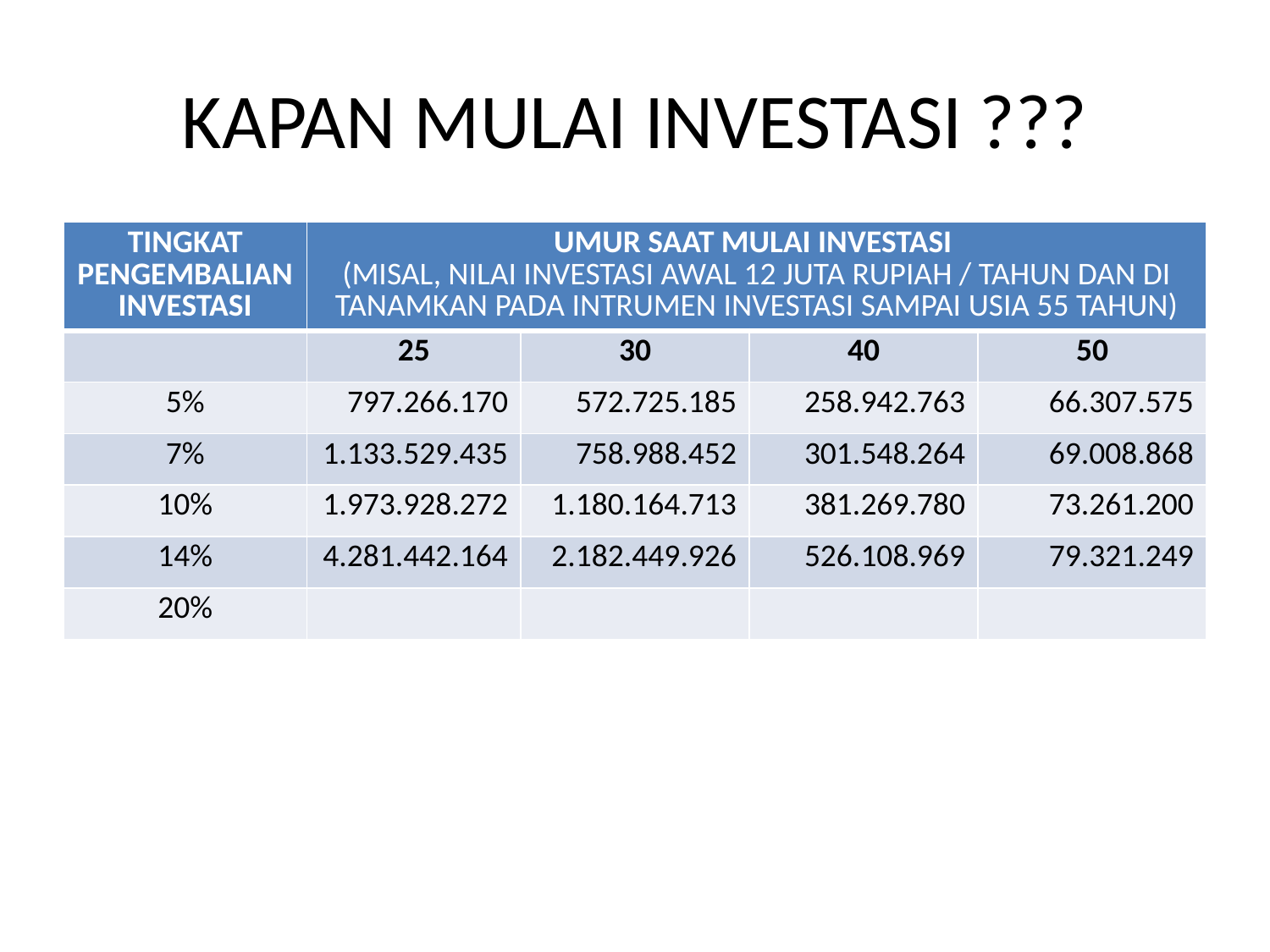

# KAPAN MULAI INVESTASI ???
| TINGKAT PENGEMBALIAN INVESTASI | UMUR SAAT MULAI INVESTASI (MISAL, NILAI INVESTASI AWAL 12 JUTA RUPIAH / TAHUN DAN DI TANAMKAN PADA INTRUMEN INVESTASI SAMPAI USIA 55 TAHUN) |  |  |  |
| --- | --- | --- | --- | --- |
|  | 25 | 30 | 40 | 50 |
| 5% | 797.266.170 | 572.725.185 | 258.942.763 | 66.307.575 |
| 7% | 1.133.529.435 | 758.988.452 | 301.548.264 | 69.008.868 |
| 10% | 1.973.928.272 | 1.180.164.713 | 381.269.780 | 73.261.200 |
| 14% | 4.281.442.164 | 2.182.449.926 | 526.108.969 | 79.321.249 |
| 20% |  |  |  |  |